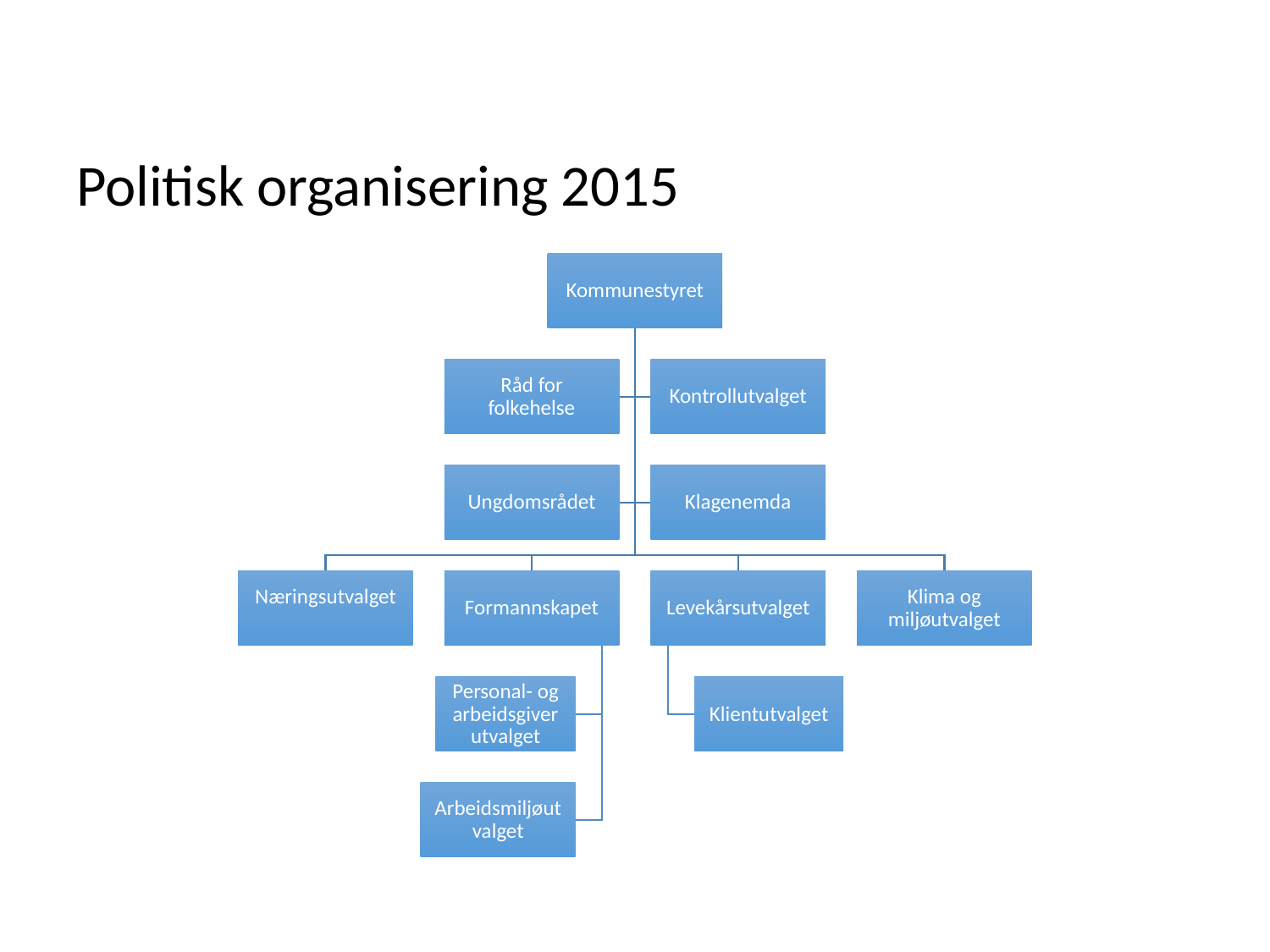

# Politisk organisering 2015
Kommunestyret
Næringsutvalget
Formannskapet
Personal- og arbeidsgiverutvalget
Arbeidsmiljøutvalget
Levekårsutvalget
Klientutvalget
Klima og miljøutvalget
Råd for folkehelse
Kontrollutvalget
Ungdomsrådet
Klagenemda